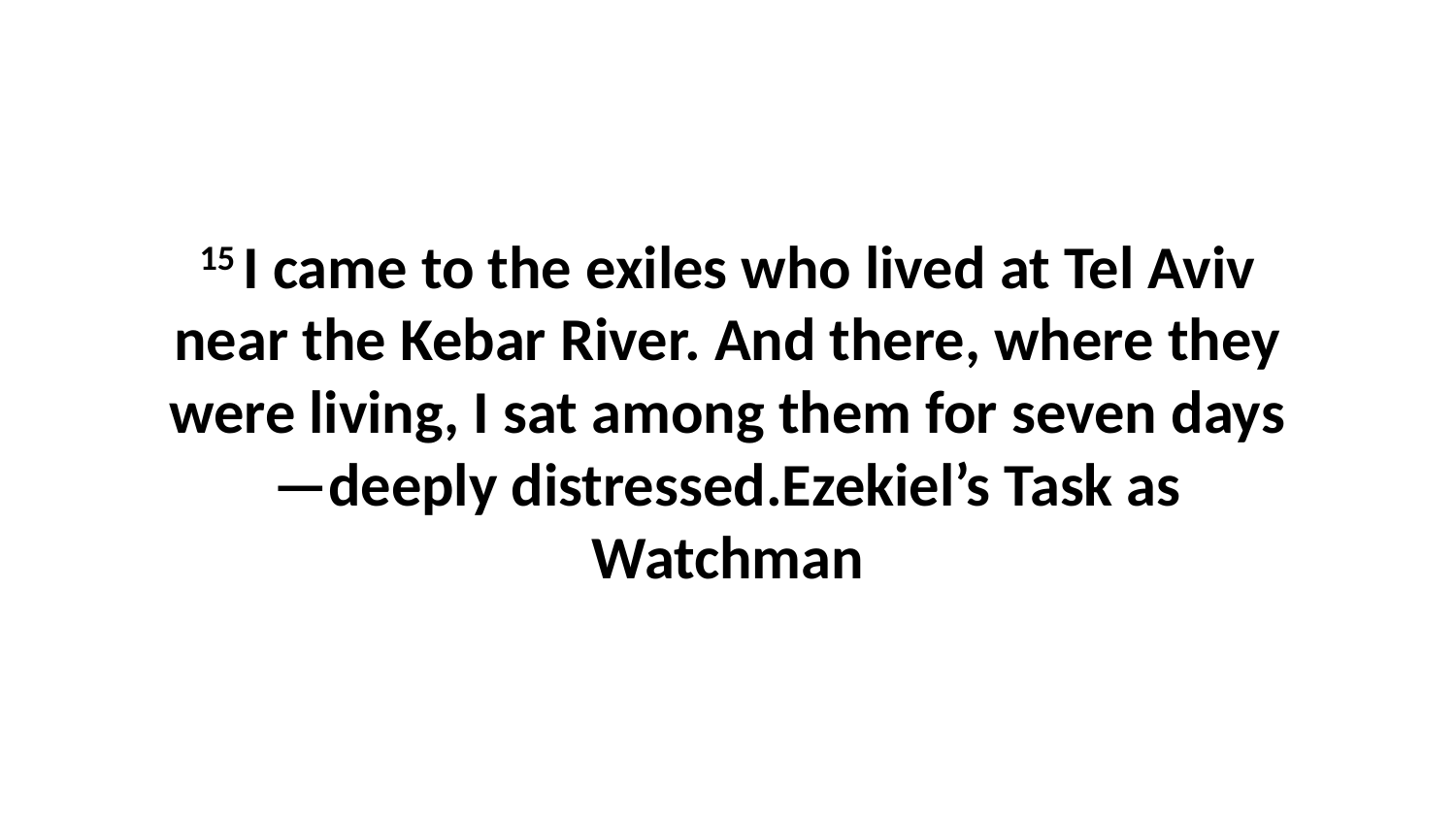

15 I came to the exiles who lived at Tel Aviv near the Kebar River. And there, where they were living, I sat among them for seven days—deeply distressed.Ezekiel’s Task as Watchman